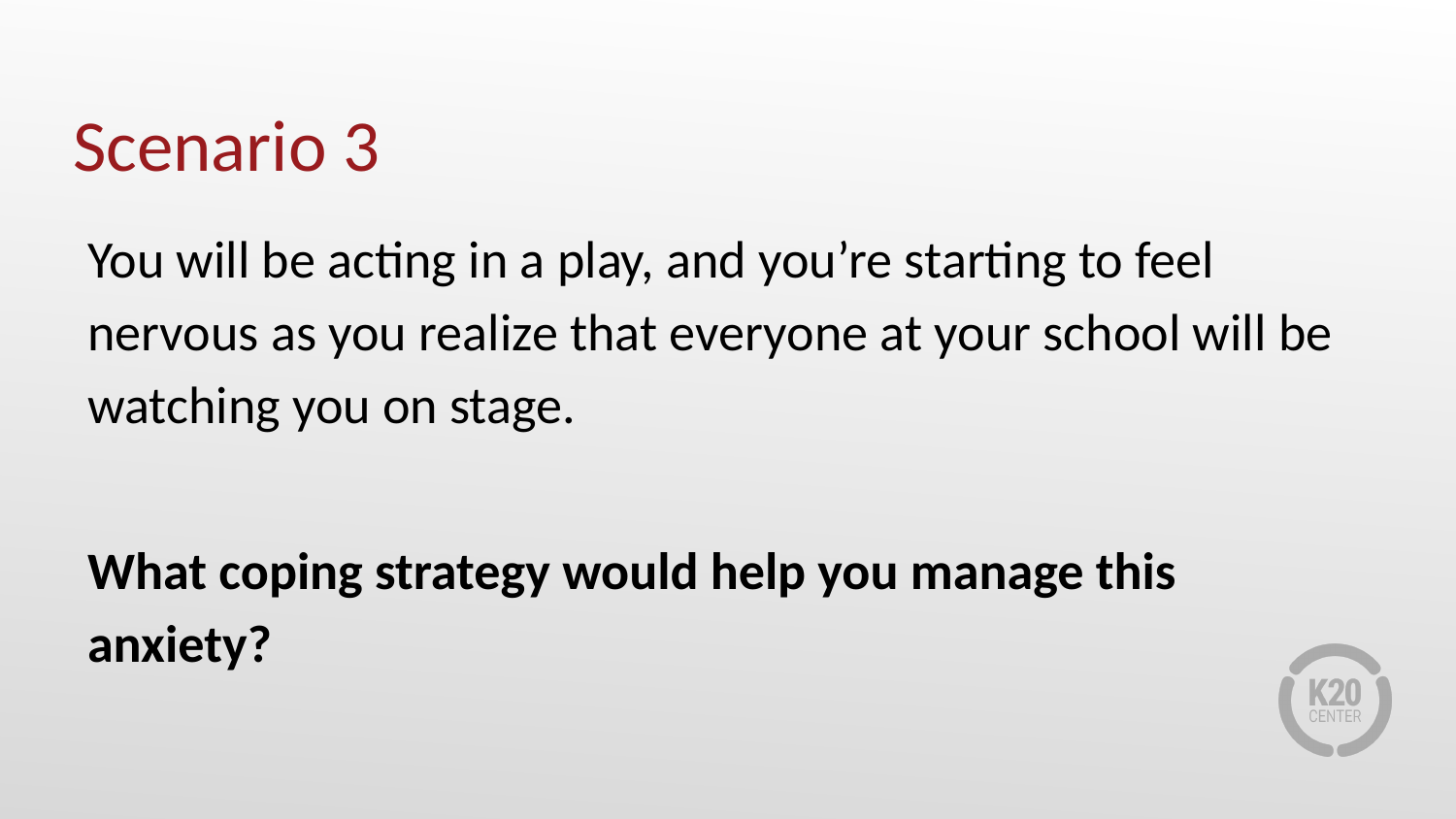

# Scenario 3
You will be acting in a play, and you’re starting to feel nervous as you realize that everyone at your school will be watching you on stage.

What coping strategy would help you manage this anxiety?